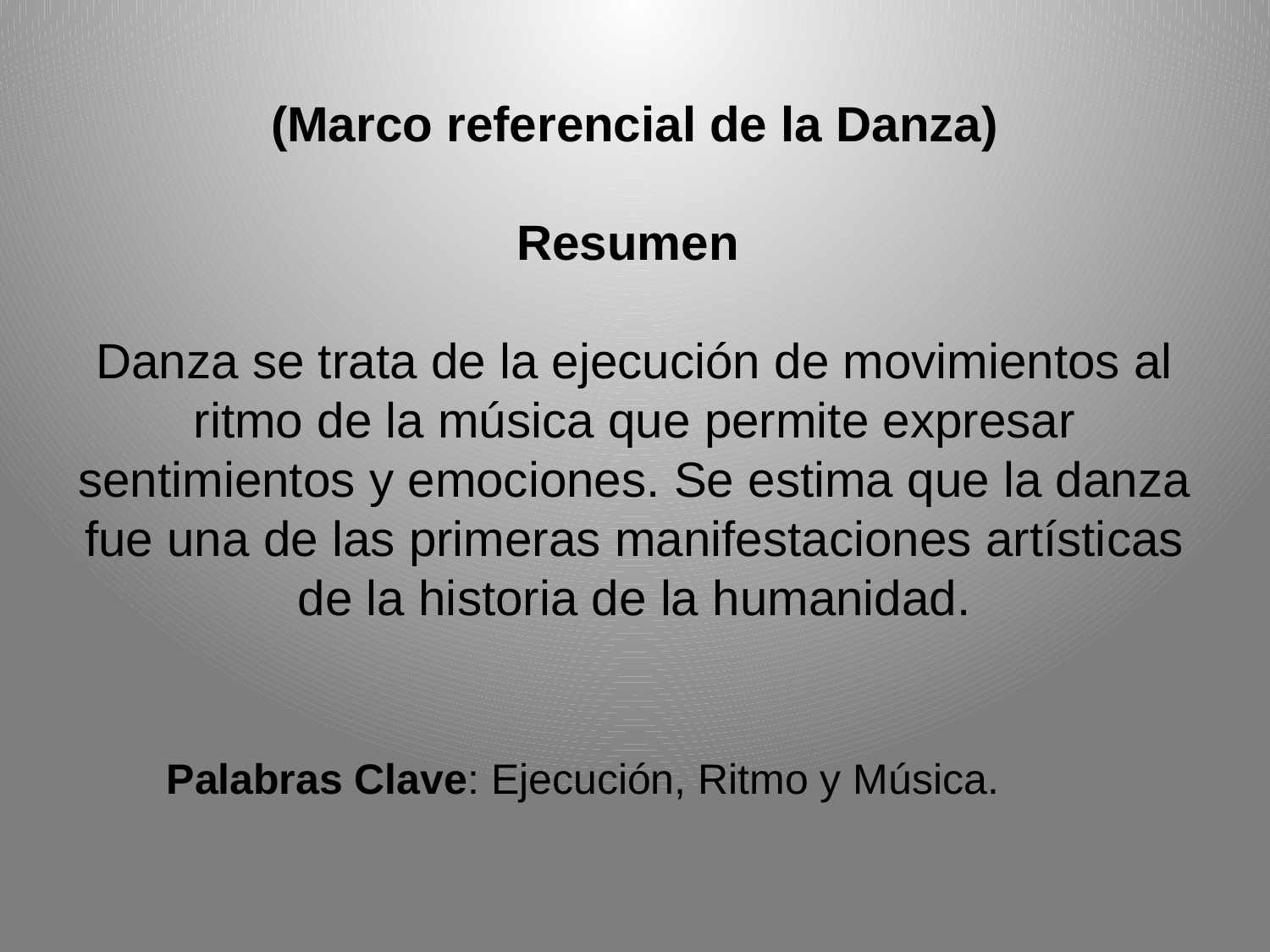

(Marco referencial de la Danza)

Resumen

Danza se trata de la ejecución de movimientos al ritmo de la música que permite expresar sentimientos y emociones. Se estima que la danza fue una de las primeras manifestaciones artísticas de la historia de la humanidad.
Palabras Clave: Ejecución, Ritmo y Música.